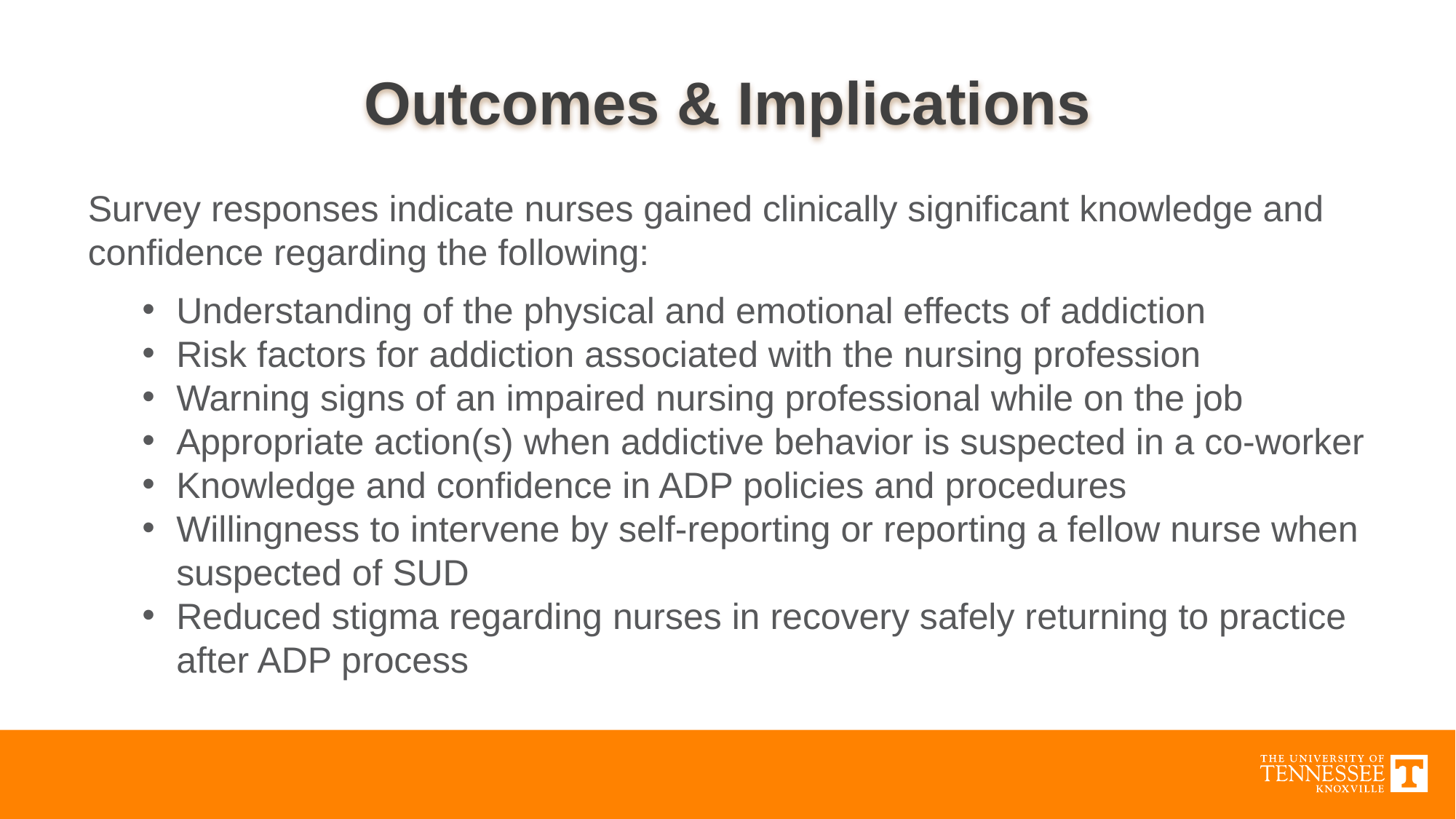

Outcomes & Implications
Survey responses indicate nurses gained clinically significant knowledge and confidence regarding the following:

Understanding of the physical and emotional effects of addiction
Risk factors for addiction associated with the nursing profession
Warning signs of an impaired nursing professional while on the job
Appropriate action(s) when addictive behavior is suspected in a co-worker
Knowledge and confidence in ADP policies and procedures
Willingness to intervene by self-reporting or reporting a fellow nurse when suspected of SUD
Reduced stigma regarding nurses in recovery safely returning to practice after ADP process